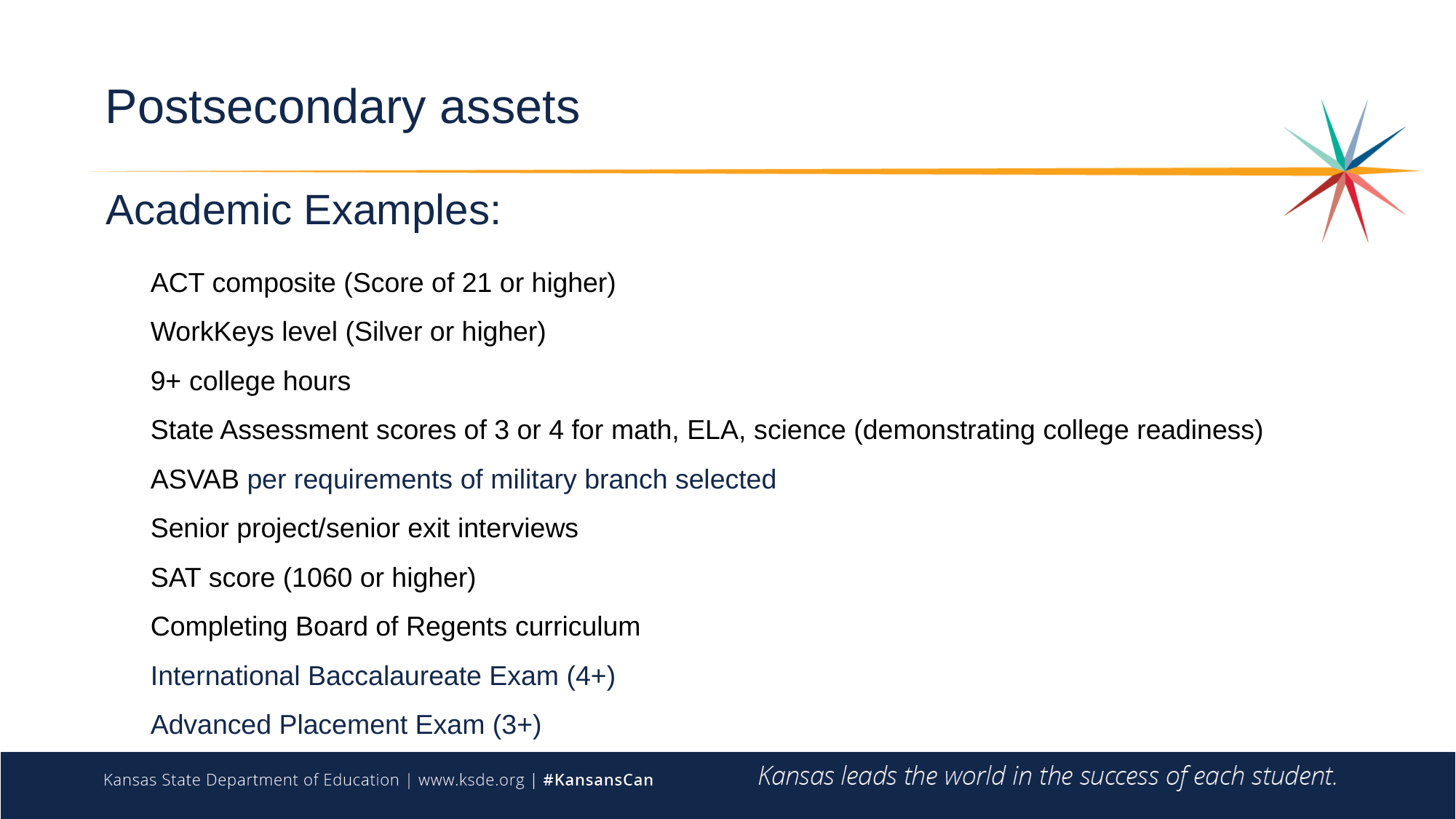

# Postsecondary assets
Academic Examples:
ACT composite (Score of 21 or higher)
WorkKeys level (Silver or higher)
9+ college hours
State Assessment scores of 3 or 4 for math, ELA, science (demonstrating college readiness)
ASVAB per requirements of military branch selected
Senior project/senior exit interviews
SAT score (1060 or higher)
Completing Board of Regents curriculum
International Baccalaureate Exam (4+)
Advanced Placement Exam (3+)